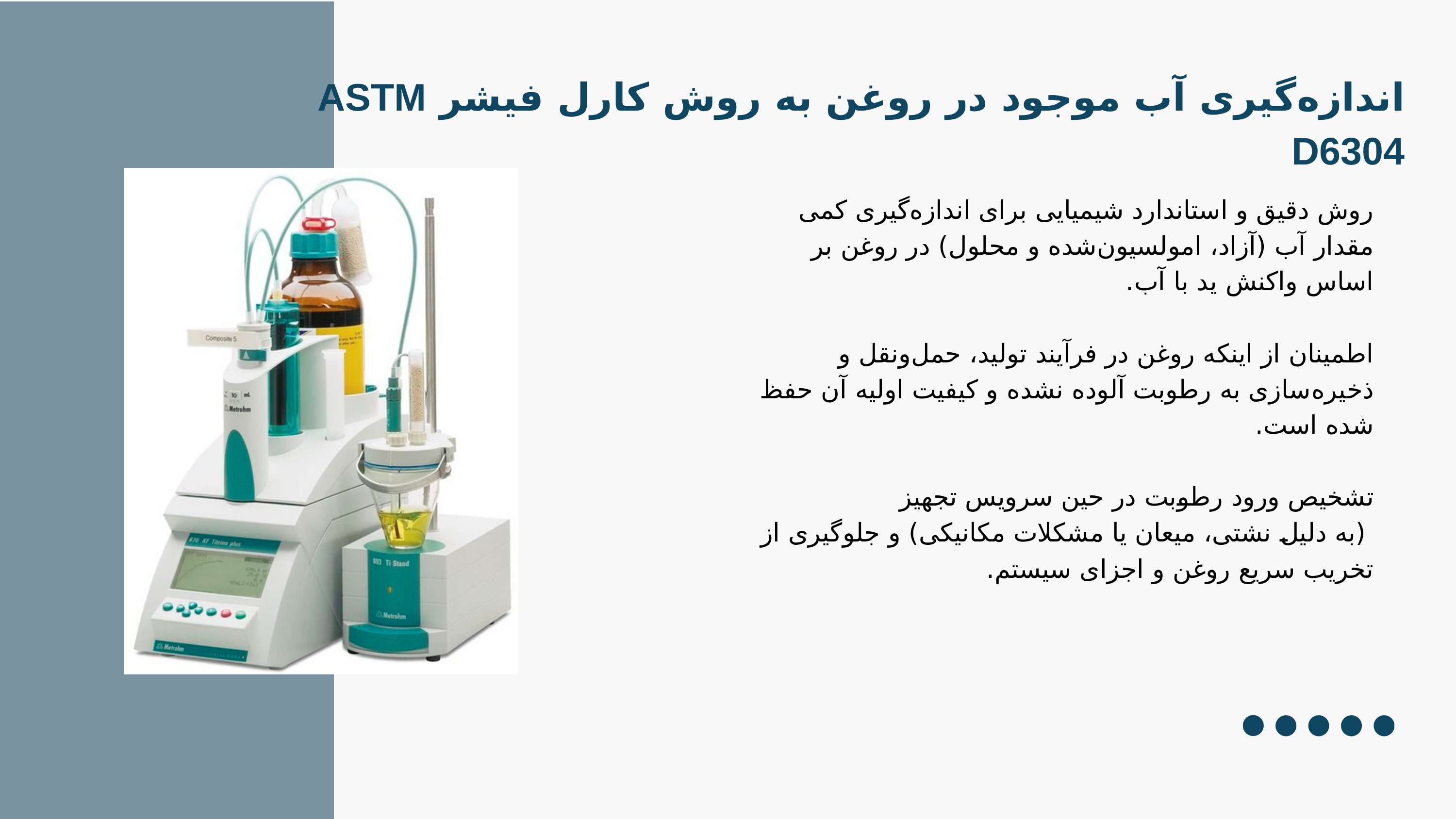

اندازه‌گیری آب موجود در روغن به روش کارل فیشر ASTM D6304

روش دقیق و استاندارد شیمیایی برای اندازه‌گیری کمی مقدار آب (آزاد، امولسیون‌شده و محلول) در روغن بر اساس واکنش ید با آب.

اطمینان از اینکه روغن در فرآیند تولید، حمل‌ونقل و ذخیره‌سازی به رطوبت آلوده نشده و کیفیت اولیه آن حفظ شده است.

تشخیص ورود رطوبت در حین سرویس تجهیز
 (به دلیل نشتی، میعان یا مشکلات مکانیکی) و جلوگیری از تخریب سریع روغن و اجزای سیستم.